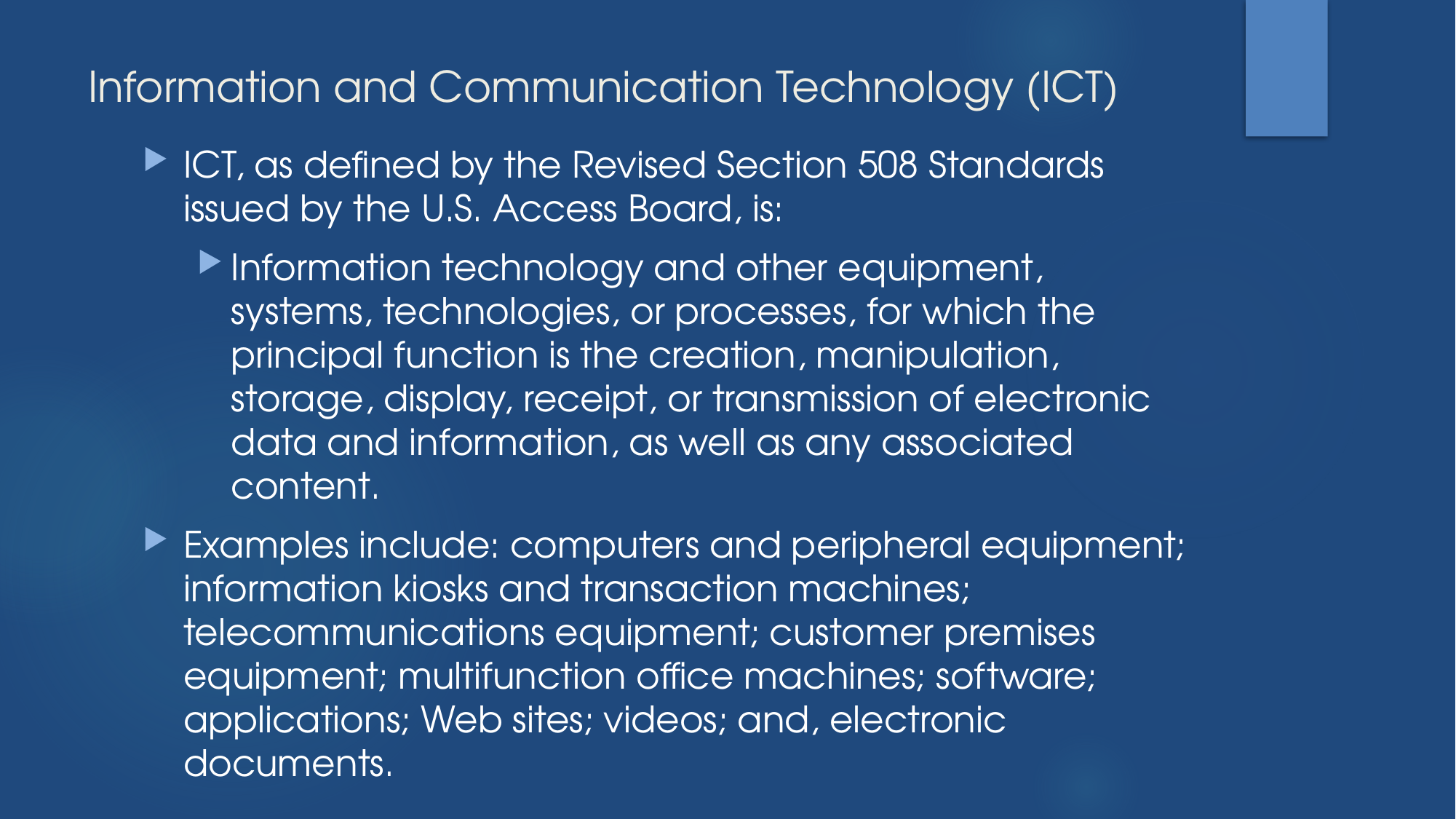

# Information and Communication Technology (ICT)
ICT, as defined by the Revised Section 508 Standards issued by the U.S. Access Board, is:
Information technology and other equipment, systems, technologies, or processes, for which the principal function is the creation, manipulation, storage, display, receipt, or transmission of electronic data and information, as well as any associated content.
Examples include: computers and peripheral equipment; information kiosks and transaction machines; telecommunications equipment; customer premises equipment; multifunction office machines; software; applications; Web sites; videos; and, electronic documents.